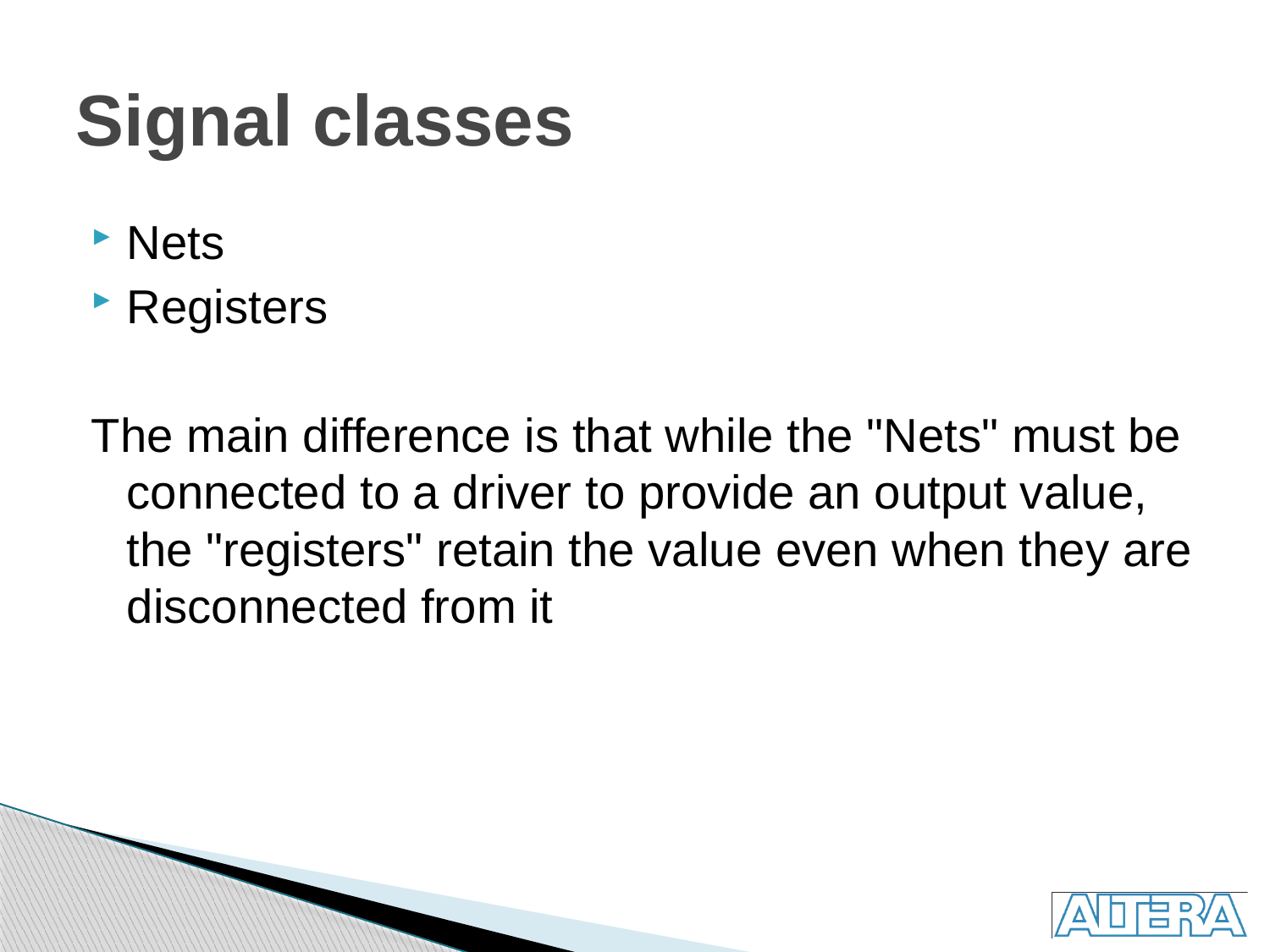

# Signal classes
Nets
Registers

The main difference is that while the "Nets" must be connected to a driver to provide an output value, the "registers" retain the value even when they are disconnected from it